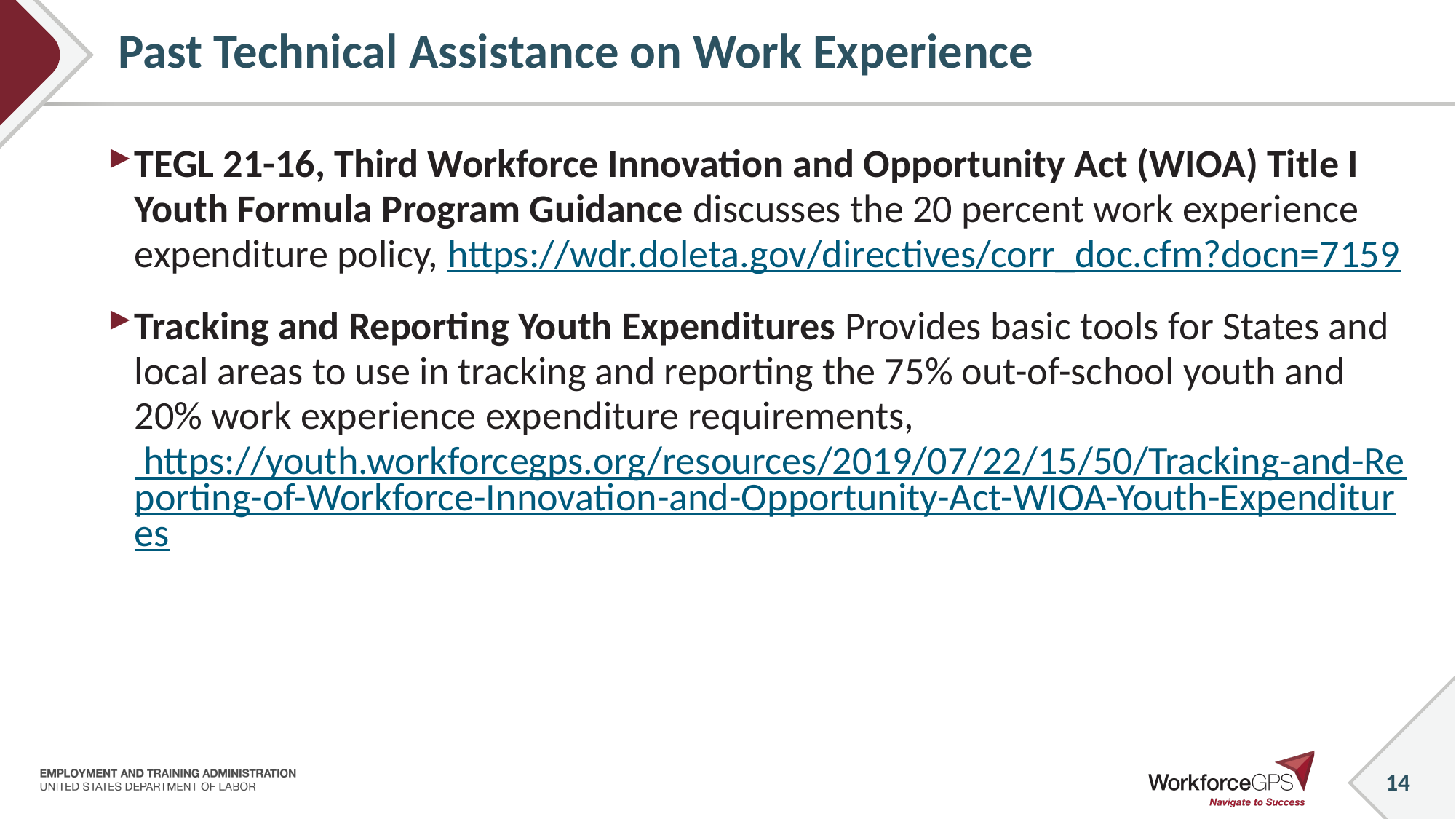

# Past Technical Assistance on Work Experience
TEGL 21-16, Third Workforce Innovation and Opportunity Act (WIOA) Title I Youth Formula Program Guidance discusses the 20 percent work experience expenditure policy, https://wdr.doleta.gov/directives/corr_doc.cfm?docn=7159
Tracking and Reporting Youth Expenditures Provides basic tools for States and local areas to use in tracking and reporting the 75% out-of-school youth and 20% work experience expenditure requirements,  https://youth.workforcegps.org/resources/2019/07/22/15/50/Tracking-and-Reporting-of-Workforce-Innovation-and-Opportunity-Act-WIOA-Youth-Expenditures
14